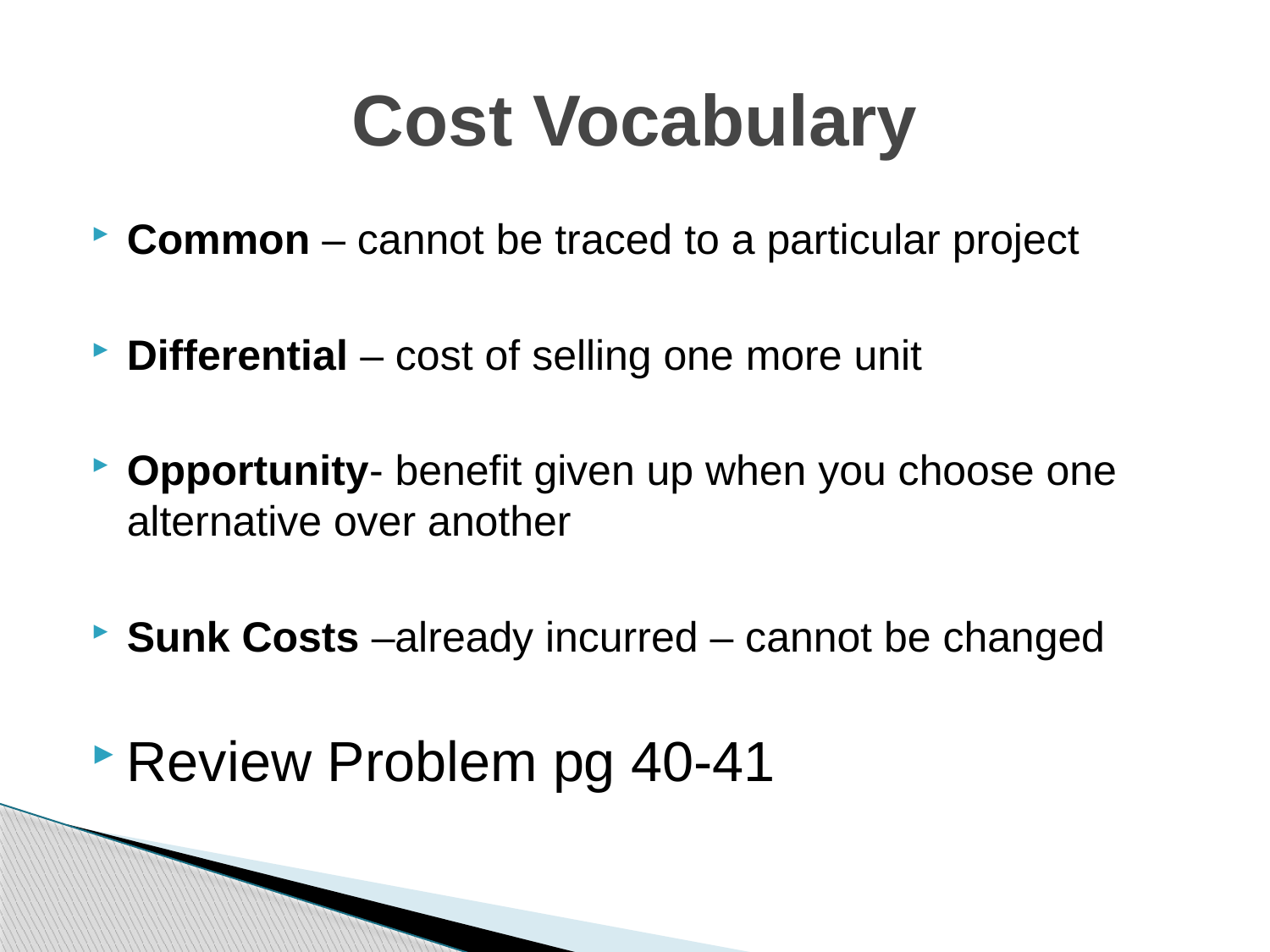

# Cost Vocabulary
Common – cannot be traced to a particular project

Differential – cost of selling one more unit

Opportunity- benefit given up when you choose one alternative over another

Sunk Costs –already incurred – cannot be changed

Review Problem pg 40-41